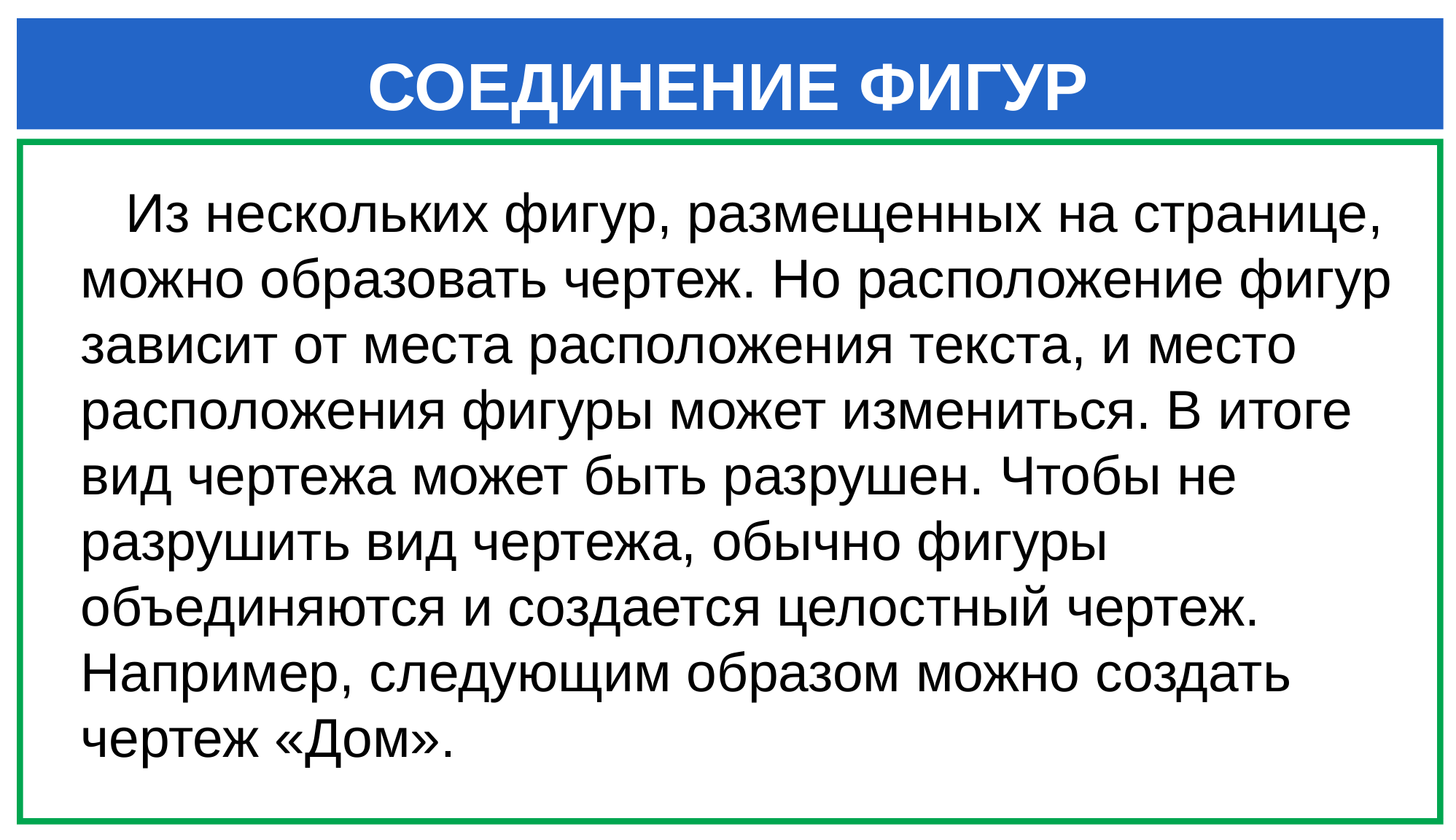

# СОЕДИНЕНИЕ ФИГУР
   Из нескольких фигур, размещенных на странице, можно образовать чертеж. Но расположение фигур зависит от места расположения текста, и место расположения фигуры может измениться. В итоге вид чертежа может быть разрушен. Чтобы не разрушить вид чертежа, обычно фигуры объединяются и создается целостный чертеж. Например, следующим образом можно создать чертеж «Дом».